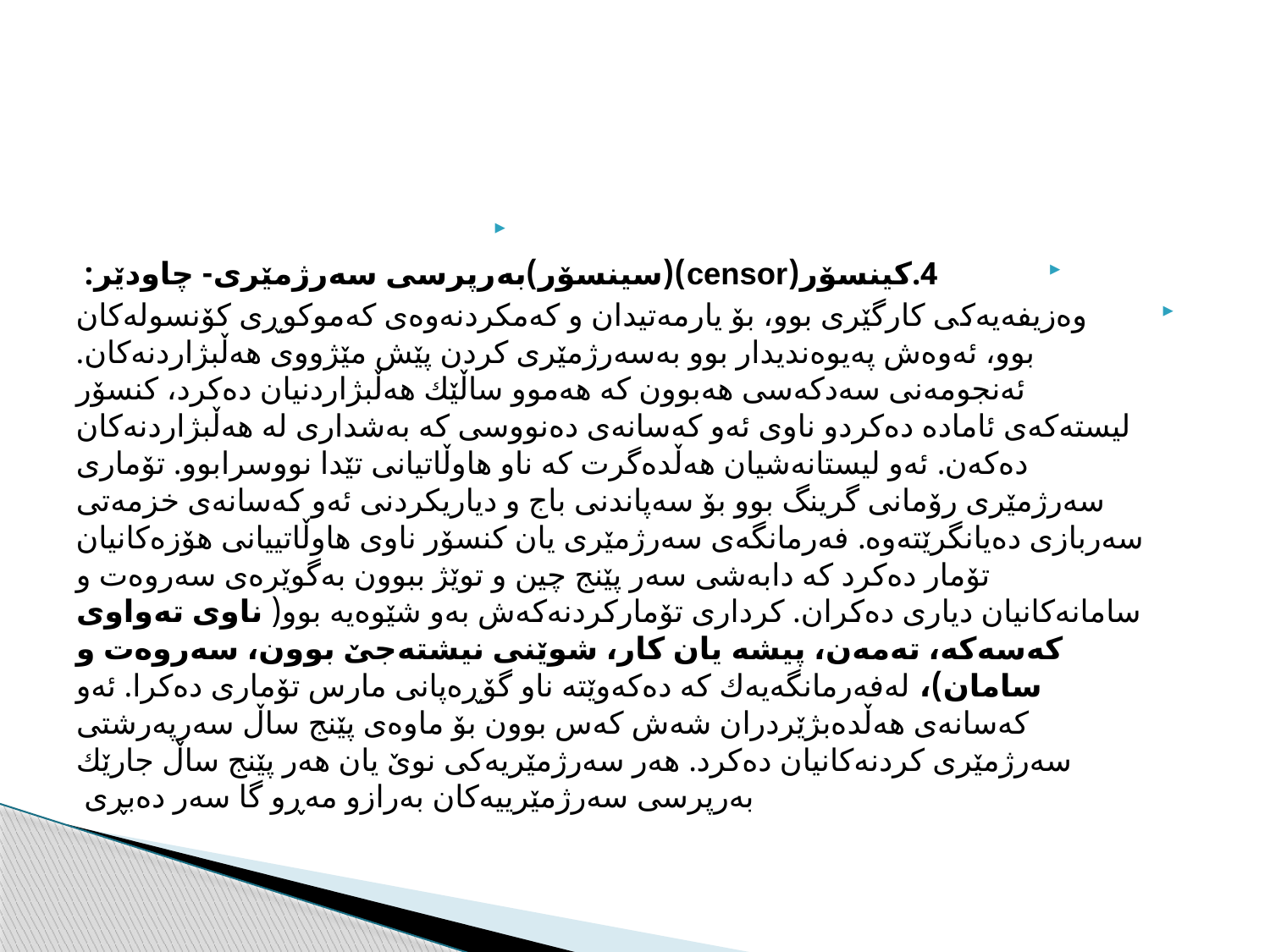

4.كينسۆر(censor)(سينسۆر)به‌رپرسى سه‌رژمێرى- چاودێر:
   وه‌زيفه‌يه‌كى كارگێرى بوو، بۆ يارمه‌تيدان و كه‌مكردنه‌وه‌ى كه‌موكوڕى كۆنسوله‌كان بوو، ئه‌وه‌ش په‌يوه‌نديدار بوو به‌سه‌رژمێرى كردن پێش مێژووى هه‌ڵبژاردنه‌كان. ئه‌نجومه‌نى سه‌دكه‌سى هه‌بوون كه‌ هه‌موو ساڵێك هه‌ڵبژاردنيان ده‌كرد، كنسۆر ليسته‌كه‌ى ئاماده‌ ده‌كردو ناوى ئه‌و كه‌سانه‌ى ده‌نووسى كه‌ به‌شدارى له‌ هه‌ڵبژاردنه‌كان ده‌كه‌ن. ئه‌و ليستانه‌شيان هه‌ڵده‌گرت كه‌ ناو هاوڵاتيانى تێدا نووسرابوو. تۆمارى سه‌رژمێرى رۆمانى گرينگ بوو بۆ سه‌پاندنى باج و دياريكردنى ئه‌و كه‌سانه‌ى خزمه‌تى سه‌ربازى ده‌يانگرێته‌وه‌. فه‌رمانگه‌ى سه‌رژمێرى يان كنسۆر ناوى هاوڵاتييانى هۆزه‌كانيان تۆمار ده‌كرد كه‌ دابه‌شى سه‌ر پێنج چين و توێژ ببوون به‌گوێره‌ى سه‌روه‌ت و سامانه‌كانيان ديارى ده‌كران. كردارى تۆماركردنه‌كه‌ش به‌و شێوه‌يه‌ بوو( ناوى ته‌واوى كه‌سه‌كه‌‌، ته‌مه‌ن، پيشه‌ يان كار، شوێنى نيشته‌جێ بوون، سه‌روه‌ت و سامان)، له‌فه‌رمانگه‌يه‌ك كه‌ ده‌كه‌وێته‌‌ ناو گۆڕه‌پانى مارس تۆمارى ده‌كرا. ئه‌و كه‌سانه‌ى هه‌ڵده‌بژێردران شه‌ش كه‌س بوون بۆ ماوه‌ى پێنج ساڵ سه‌رپه‌رشتى سه‌رژمێرى كردنه‌كانيان ده‌كرد. هه‌ر سه‌رژمێريه‌كى نوێ يان هه‌ر پێنج ساڵ جارێك به‌رپرسى سه‌رژمێرييه‌كان به‌رازو مه‌ڕو گا سه‌ر ده‌بڕى